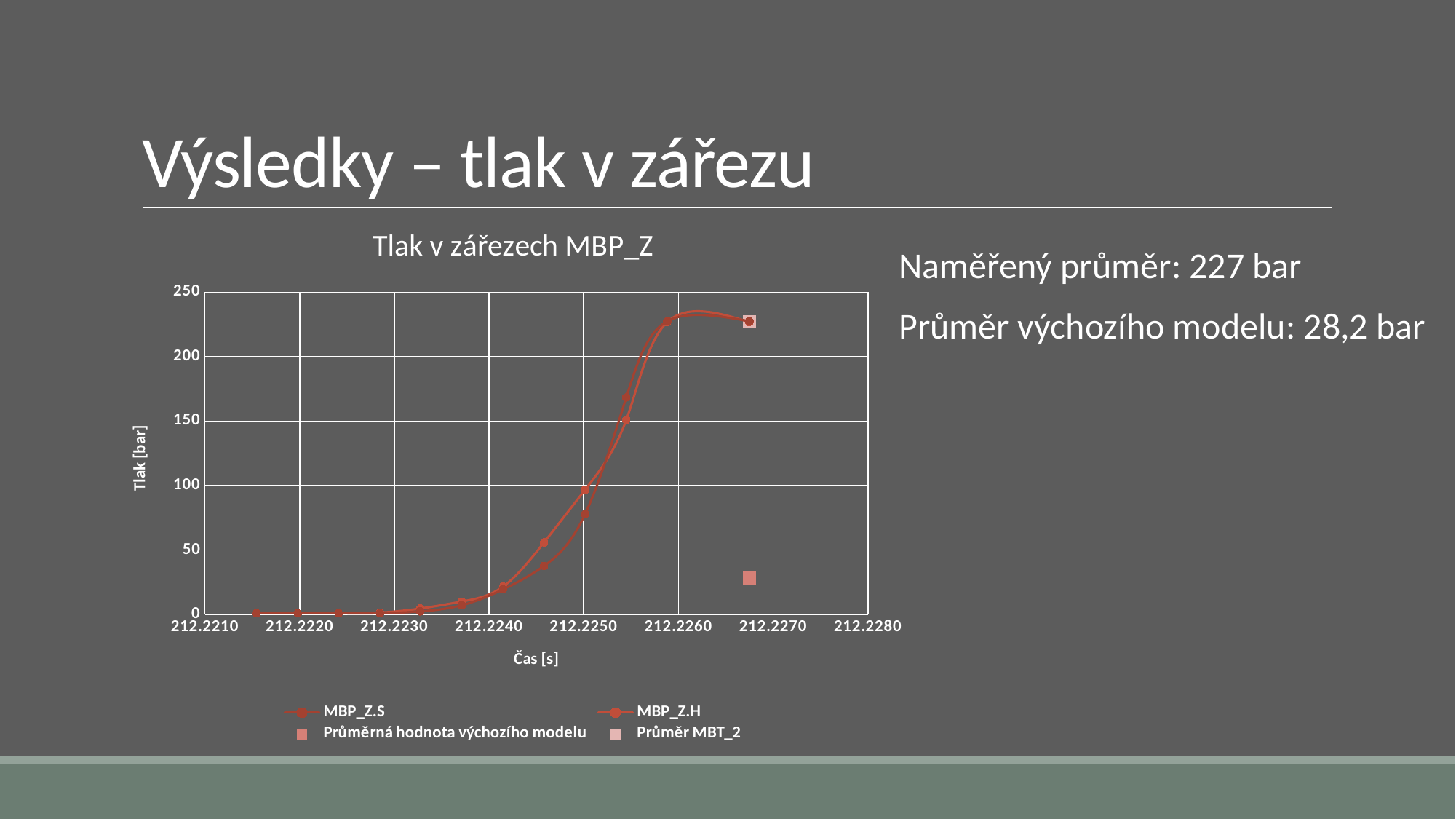

# Výsledky – tlak v zářezu

### Chart: Tlak v zářezech MBP_Z

| Category | MBP_Z.S | MBP_Z.H | Průměrná hodnota výchozího modelu | Průměr MBT_2 |
|---|---|---|---|---|
Naměřený průměr: 227 bar
Průměr výchozího modelu: 28,2 bar